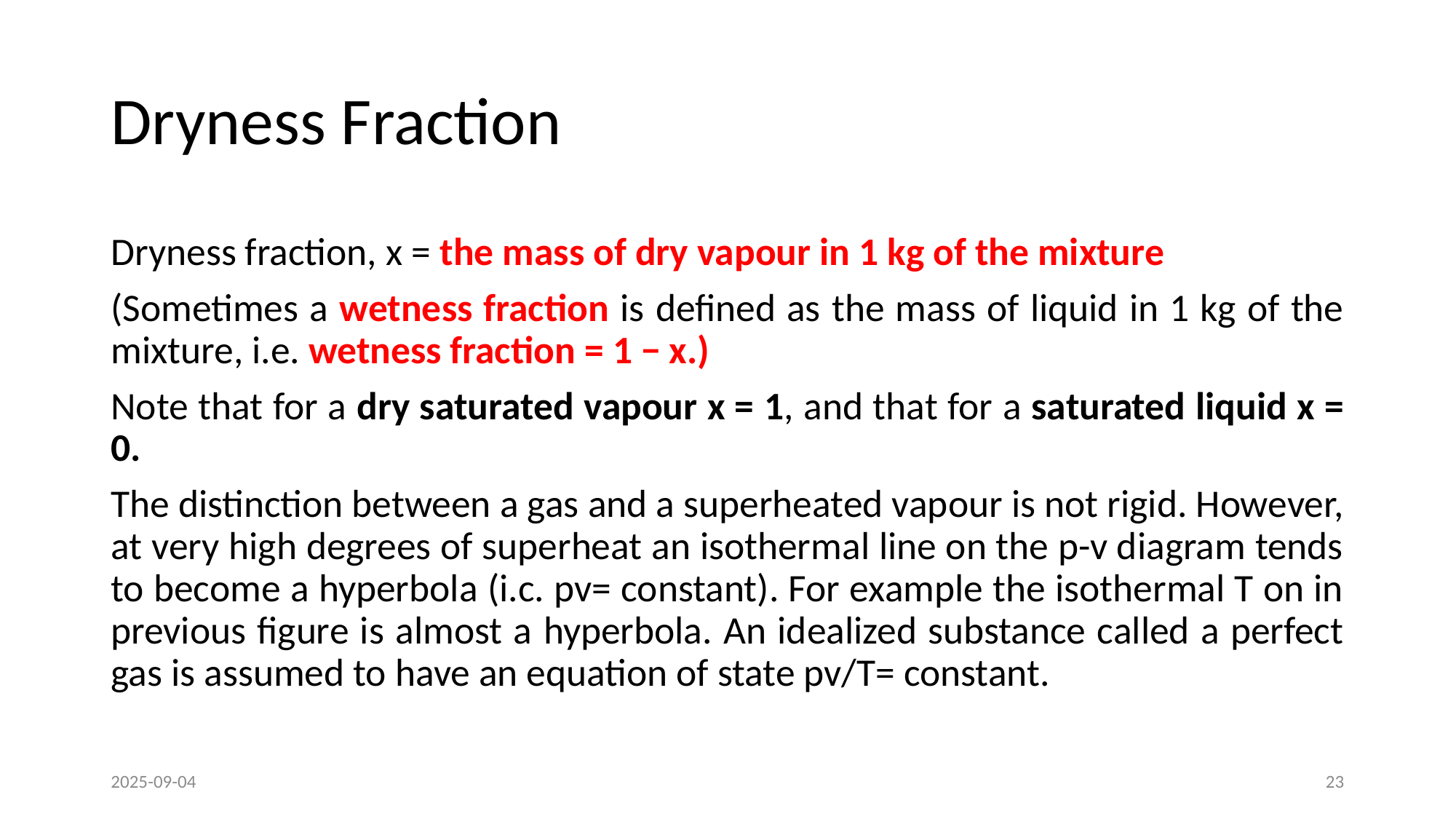

# Dryness Fraction

Dryness fraction, x = the mass of dry vapour in 1 kg of the mixture
(Sometimes a wetness fraction is defined as the mass of liquid in 1 kg of the mixture, i.e. wetness fraction = 1 − x.)
Note that for a dry saturated vapour x = 1, and that for a saturated liquid x = 0.
The distinction between a gas and a superheated vapour is not rigid. However, at very high degrees of superheat an isothermal line on the p-v diagram tends to become a hyperbola (i.c. pv= constant). For example the isothermal T on in previous figure is almost a hyperbola. An idealized substance called a perfect gas is assumed to have an equation of state pv/T= constant.

2025-09-04
23